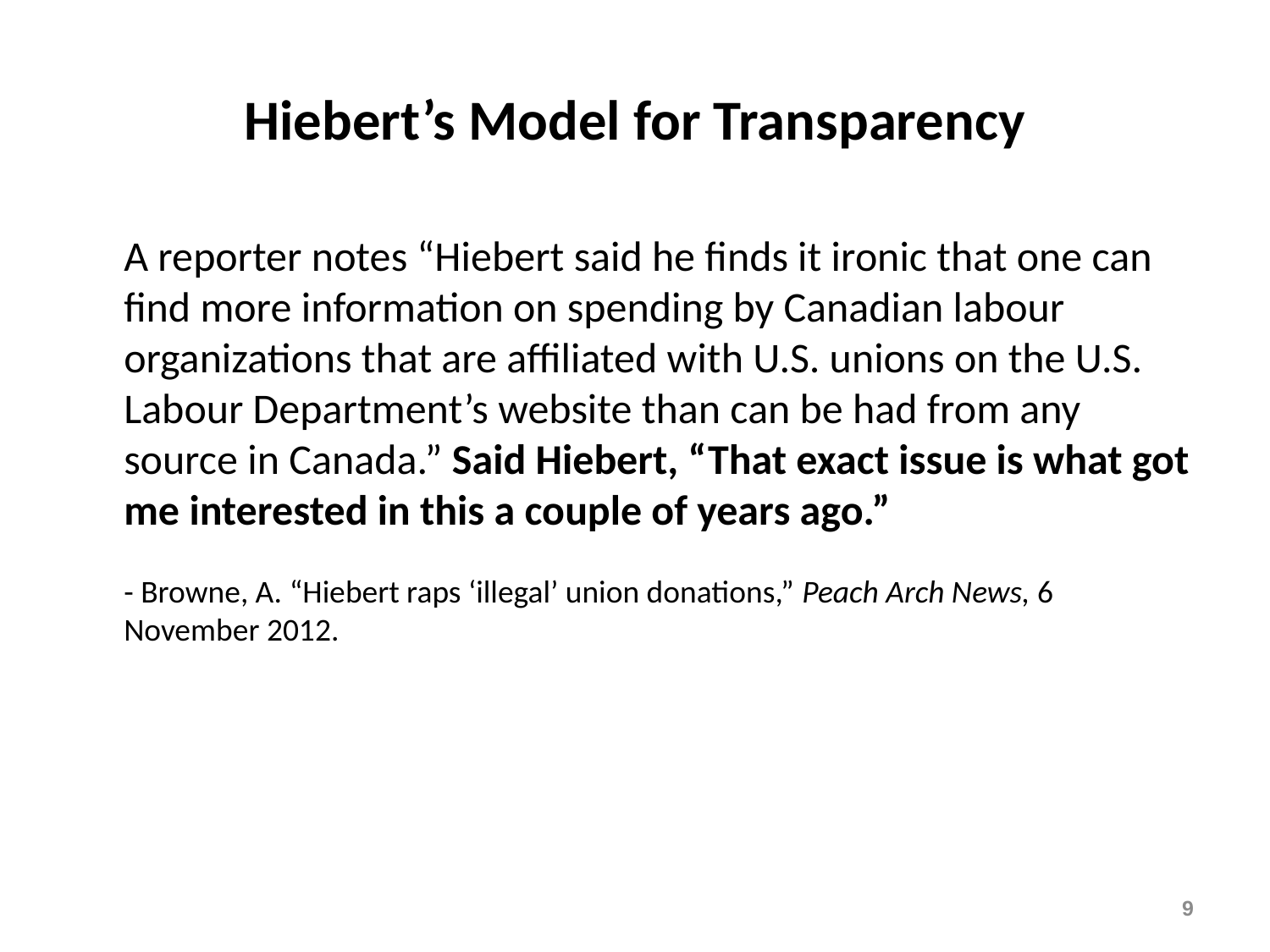

# Hiebert’s Model for Transparency
A reporter notes “Hiebert said he finds it ironic that one can find more information on spending by Canadian labour organizations that are affiliated with U.S. unions on the U.S. Labour Department’s website than can be had from any source in Canada.” Said Hiebert, “That exact issue is what got me interested in this a couple of years ago.”

- Browne, A. “Hiebert raps ‘illegal’ union donations,” Peach Arch News, 6 November 2012.

9